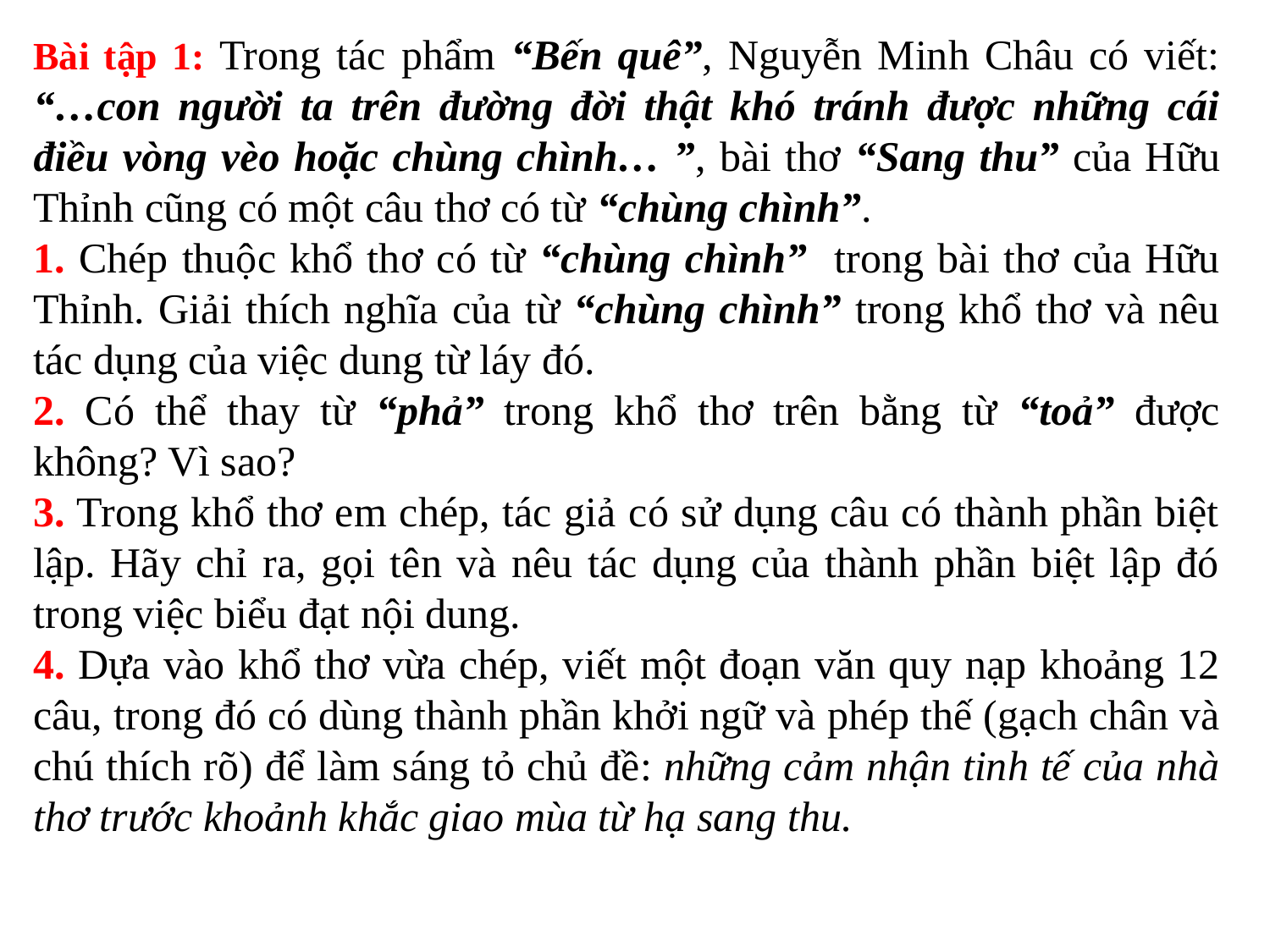

Bài tập 1: Trong tác phẩm “Bến quê”, Nguyễn Minh Châu có viết: “…con người ta trên đường đời thật khó tránh được những cái điều vòng vèo hoặc chùng chình… ”, bài thơ “Sang thu” của Hữu Thỉnh cũng có một câu thơ có từ “chùng chình”.
1. Chép thuộc khổ thơ có từ “chùng chình”  trong bài thơ của Hữu Thỉnh. Giải thích nghĩa của từ “chùng chình” trong khổ thơ và nêu tác dụng của việc dung từ láy đó.
2. Có thể thay từ “phả” trong khổ thơ trên bằng từ “toả” được không? Vì sao?
3. Trong khổ thơ em chép, tác giả có sử dụng câu có thành phần biệt lập. Hãy chỉ ra, gọi tên và nêu tác dụng của thành phần biệt lập đó trong việc biểu đạt nội dung.
4. Dựa vào khổ thơ vừa chép, viết một đoạn văn quy nạp khoảng 12 câu, trong đó có dùng thành phần khởi ngữ và phép thế (gạch chân và chú thích rõ) để làm sáng tỏ chủ đề: những cảm nhận tinh tế của nhà thơ trước khoảnh khắc giao mùa từ hạ sang thu.